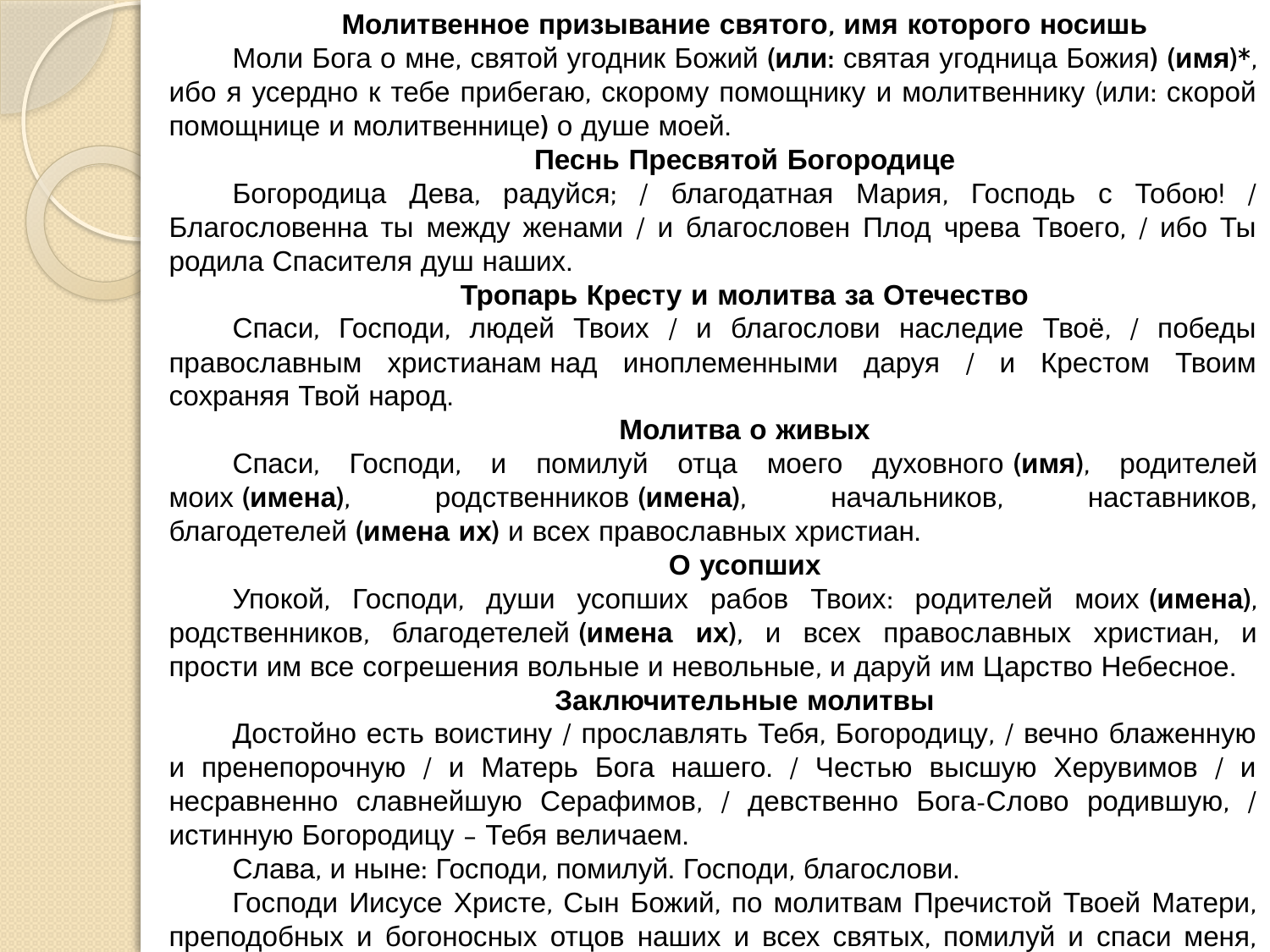

Молитвенное призывание святого, имя которого носишь
Моли Бога о мне, святой угодник Божий (или: святая угодница Божия) (имя)*, ибо я усердно к тебе прибегаю, скорому помощнику и молитвеннику (или: скорой помощнице и молитвеннице) о душе моей.
Песнь Пресвятой Богородице
Богородица Дева, радуйся; / благодатная Мария, Господь с Тобою! / Благословенна ты между женами / и благословен Плод чрева Твоего, / ибо Ты родила Спасителя душ наших.
Тропарь Кресту и молитва за Отечество
Спаси, Господи, людей Твоих / и благослови наследие Твоё, / победы православным христианам над иноплеменными даруя / и Крестом Твоим сохраняя Твой народ.
Молитва о живых
Спаси, Господи, и помилуй отца моего духовного (имя), родителей моих (имена), родственников (имена), начальников, наставников, благодетелей (имена их) и всех православных христиан.
О усопших
Упокой, Господи, души усопших рабов Твоих: родителей моих (имена), родственников, благодетелей (имена их), и всех православных христиан, и прости им все согрешения вольные и невольные, и даруй им Царство Небесное.
Заключительные молитвы
Достойно есть воистину / прославлять Тебя, Богородицу, / вечно блаженную и пренепорочную / и Матерь Бога нашего. / Честью высшую Херувимов / и несравненно славнейшую Серафимов, / девственно Бога-Слово родившую, / истинную Богородицу – Тебя величаем.
Слава, и ныне: Господи, помилуй. Господи, благослови.
Господи Иисусе Христе, Сын Божий, по молитвам Пречистой Твоей Матери, преподобных и богоносных отцов наших и всех святых, помилуй и спаси меня, грешного.